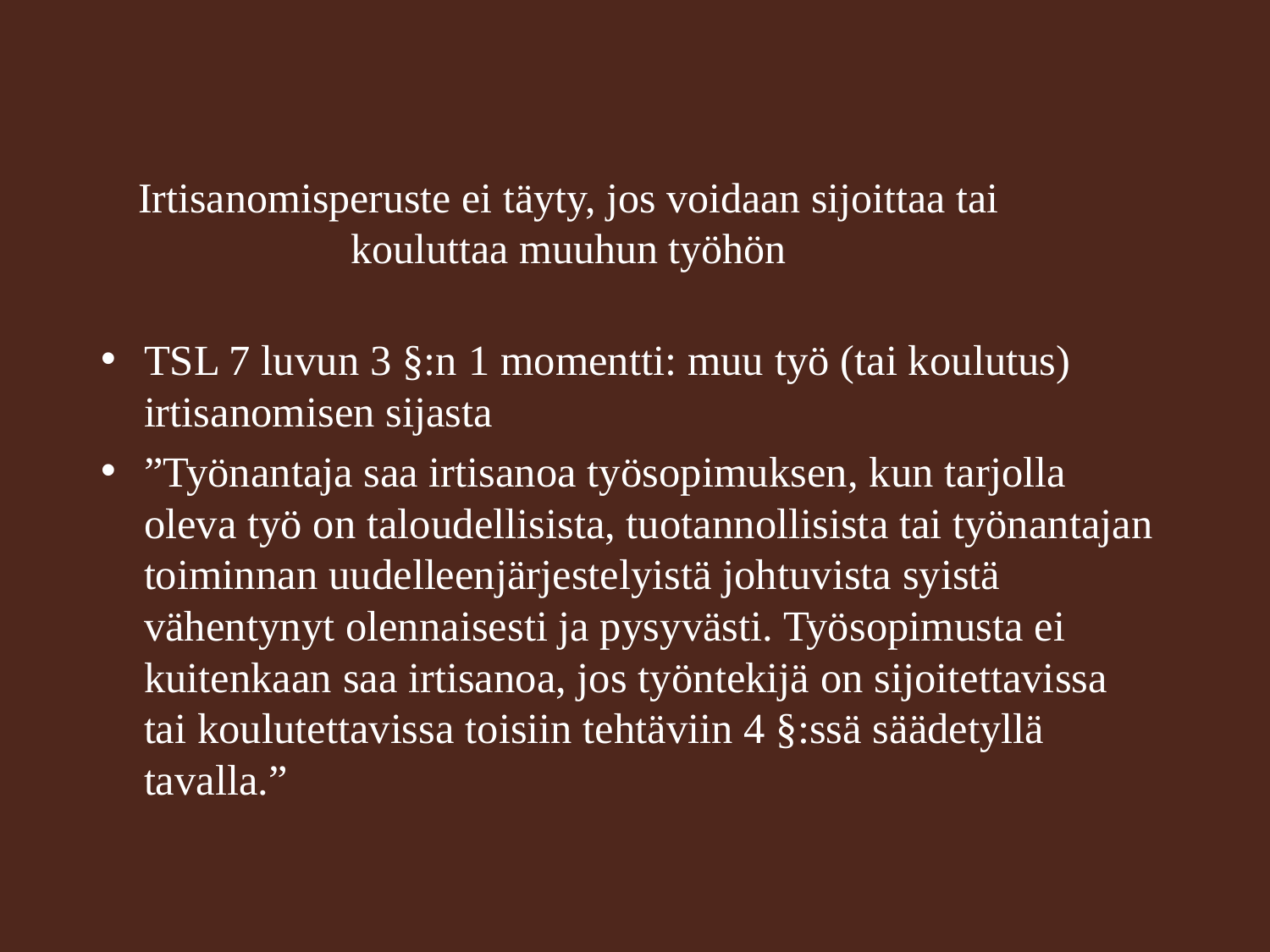

# Irtisanomisperuste ei täyty, jos voidaan sijoittaa tai kouluttaa muuhun työhön
TSL 7 luvun 3 §:n 1 momentti: muu työ (tai koulutus) irtisanomisen sijasta
”Työnantaja saa irtisanoa työsopimuksen, kun tarjolla oleva työ on taloudellisista, tuotannollisista tai työnantajan toiminnan uudelleenjärjestelyistä johtuvista syistä vähentynyt olennaisesti ja pysyvästi. Työsopimusta ei kuitenkaan saa irtisanoa, jos työntekijä on sijoitettavissa tai koulutettavissa toisiin tehtäviin 4 §:ssä säädetyllä tavalla.”